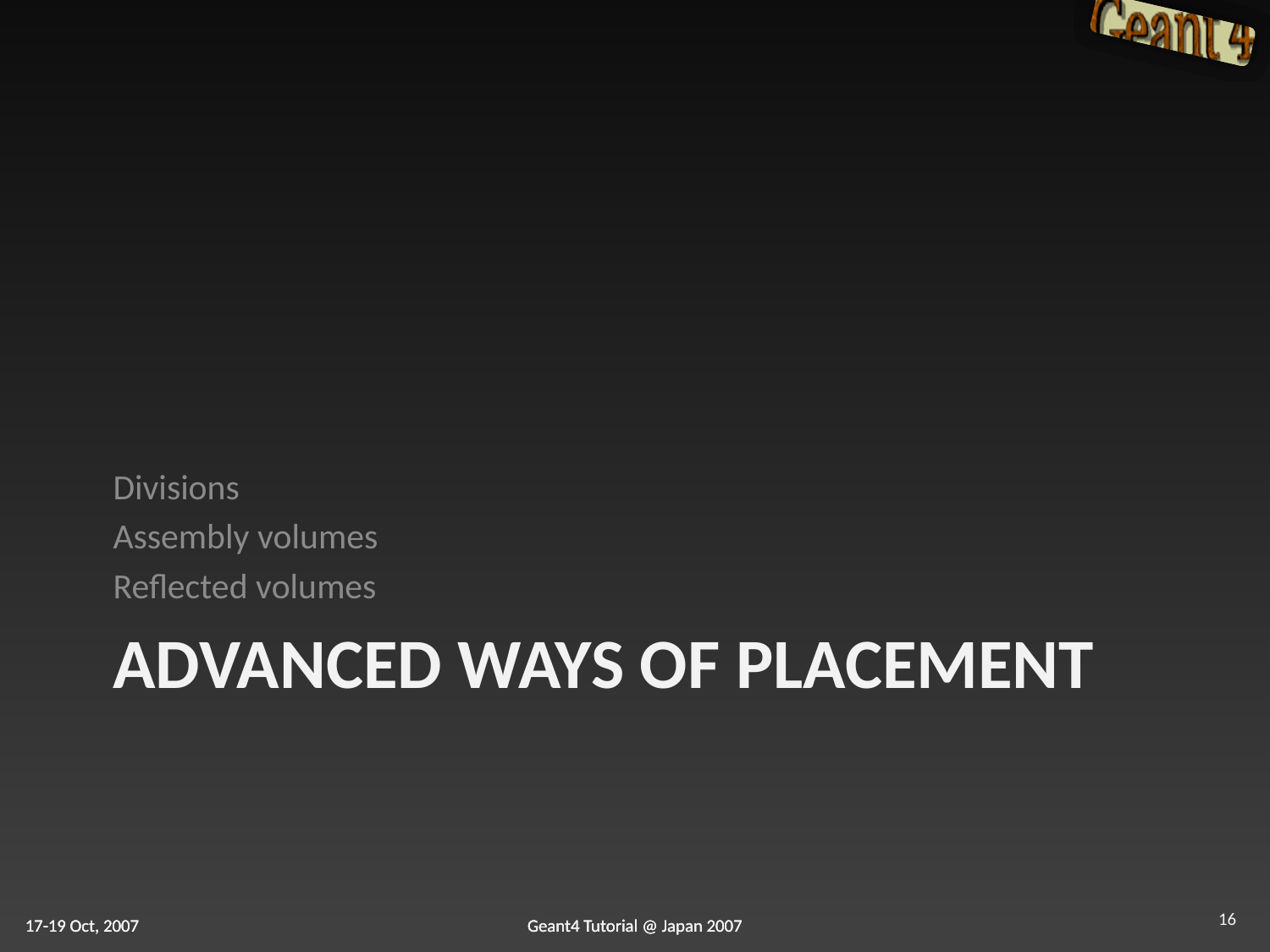

Divisions
Assembly volumes
Reflected volumes
# advanced ways of placement
16